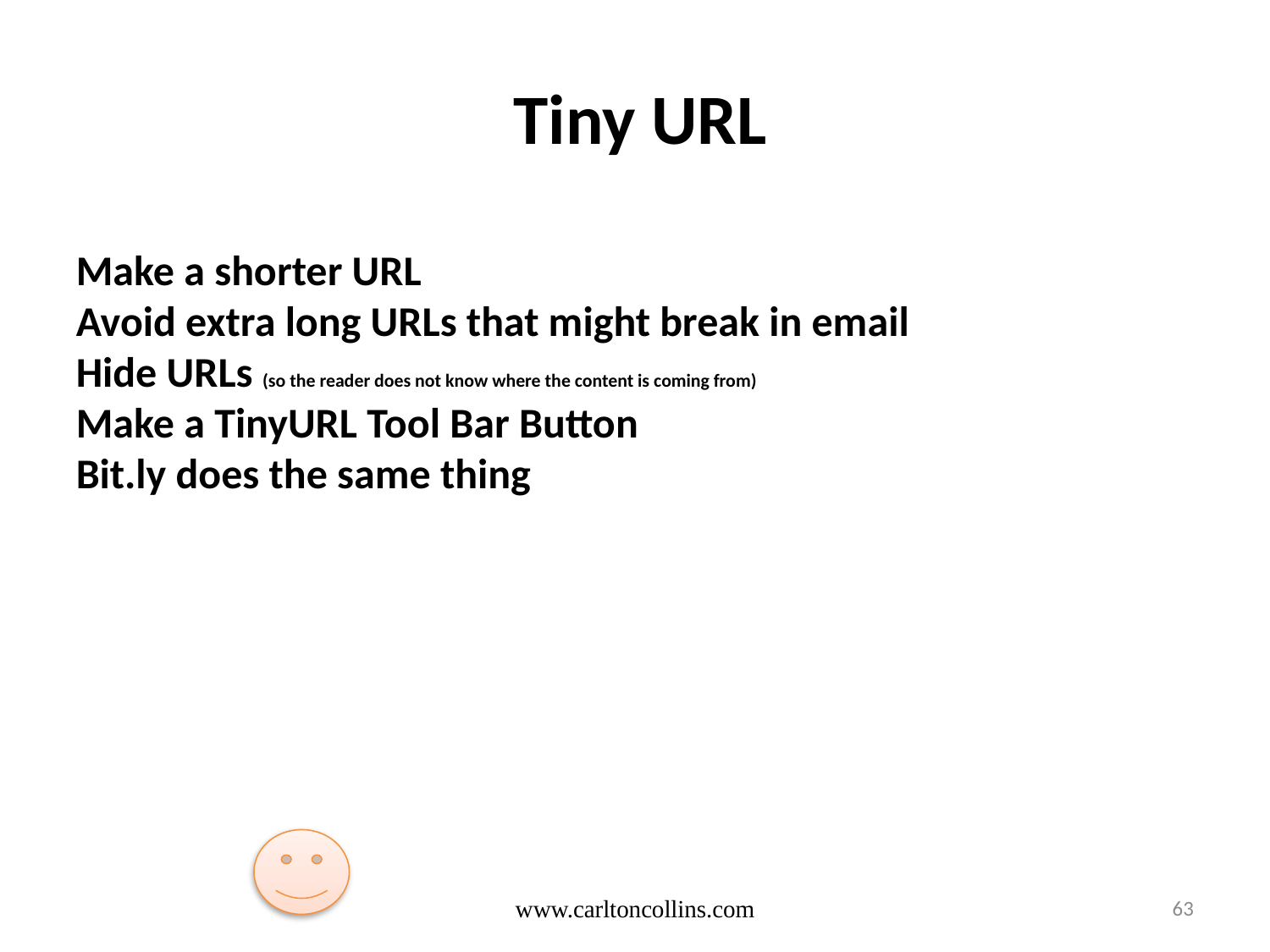

Tiny URL

Make a shorter URL
Avoid extra long URLs that might break in email
Hide URLs (so the reader does not know where the content is coming from)
Make a TinyURL Tool Bar Button
Bit.ly does the same thing

www.carltoncollins.com
63